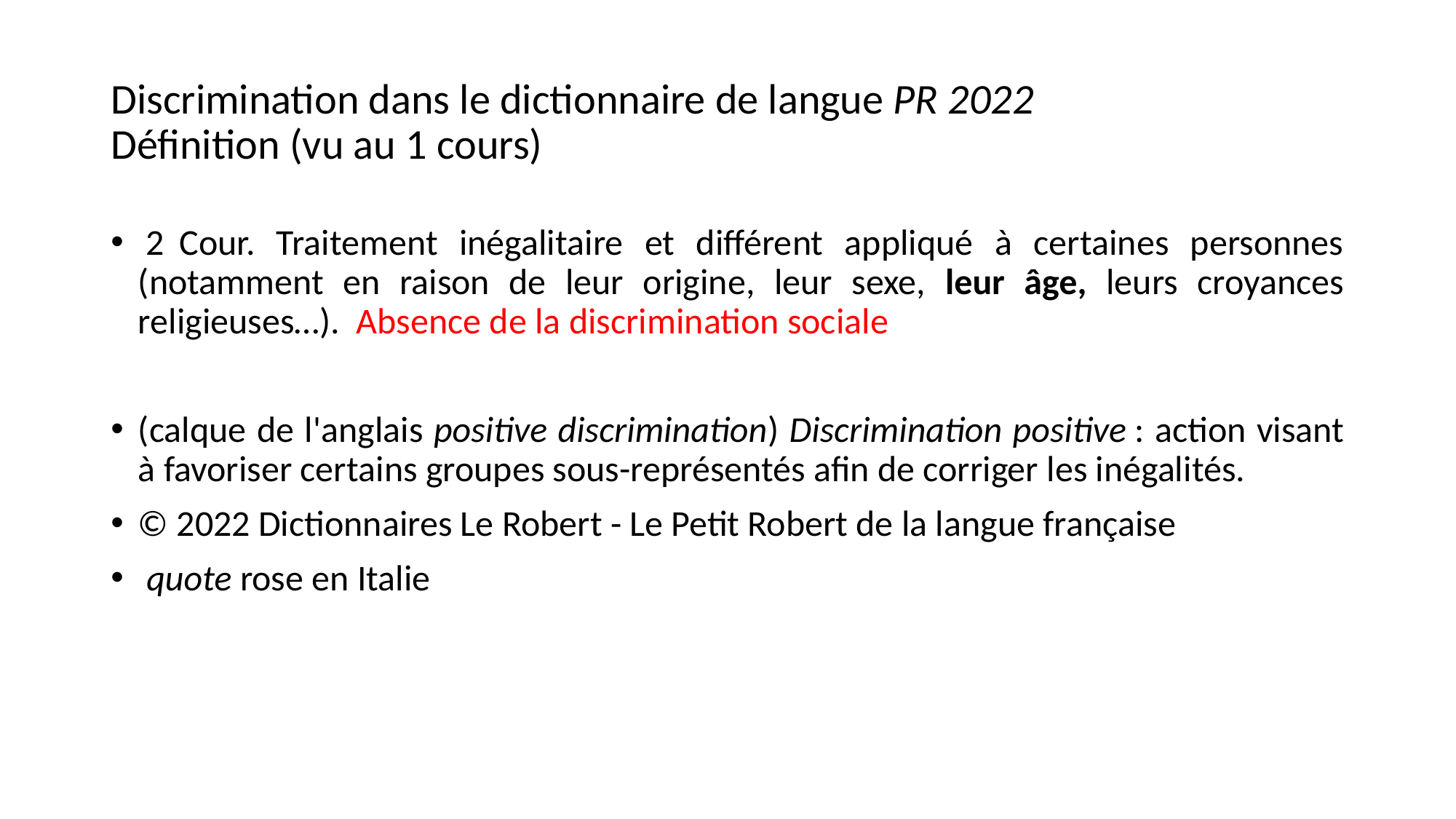

# Discrimination dans le dictionnaire de langue PR 2022 Définition (vu au 1 cours)
 2  Cour. Traitement inégalitaire et différent appliqué à certaines personnes (notamment en raison de leur origine, leur sexe, leur âge, leurs croyances religieuses…).  Absence de la discrimination sociale

(calque de l'anglais positive discrimination) Discrimination positive : action visant à favoriser certains groupes sous-représentés afin de corriger les inégalités.
© 2022 Dictionnaires Le Robert - Le Petit Robert de la langue française
 quote rose en Italie